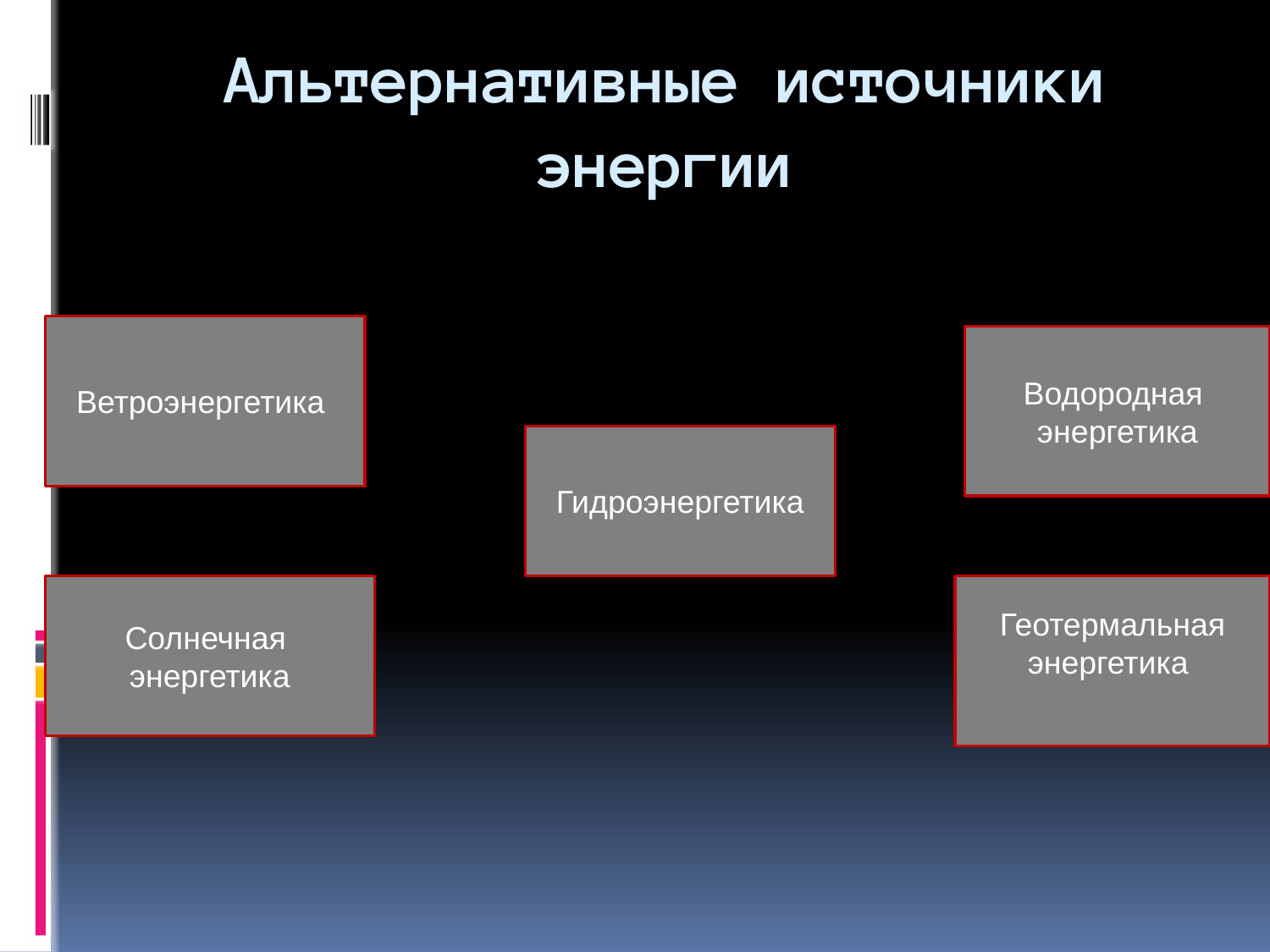

# Альтернативные источники энергии
Ветроэнергетика
Водородная
энергетика
Гидроэнергетика
Солнечная
энергетика
Геотермальная
энергетика